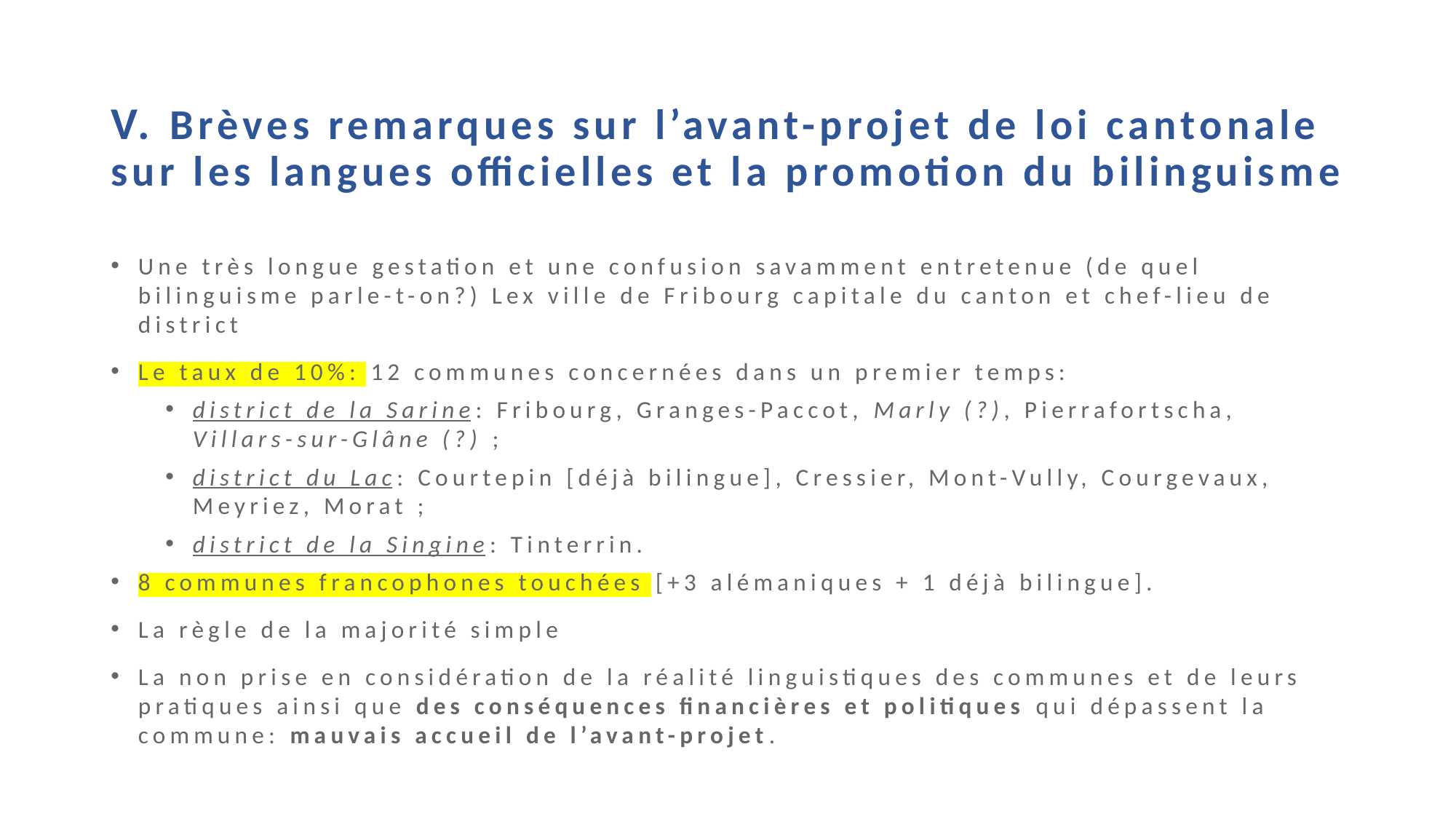

V. Brèves remarques sur l’avant-projet de loi cantonale sur les langues officielles et la promotion du bilinguisme
Une très longue gestation et une confusion savamment entretenue (de quel bilinguisme parle-t-on?) Lex ville de Fribourg capitale du canton et chef-lieu de district
Le taux de 10%: 12 communes concernées dans un premier temps:
district de la Sarine: Fribourg, Granges-Paccot, Marly (?), Pierrafortscha, Villars-sur-Glâne (?) ;
district du Lac: Courtepin [déjà bilingue], Cressier, Mont-Vully, Courgevaux, Meyriez, Morat ;
district de la Singine: Tinterrin.
8 communes francophones touchées [+3 alémaniques + 1 déjà bilingue].
La règle de la majorité simple
La non prise en considération de la réalité linguistiques des communes et de leurs pratiques ainsi que des conséquences financières et politiques qui dépassent la commune: mauvais accueil de l’avant-projet.